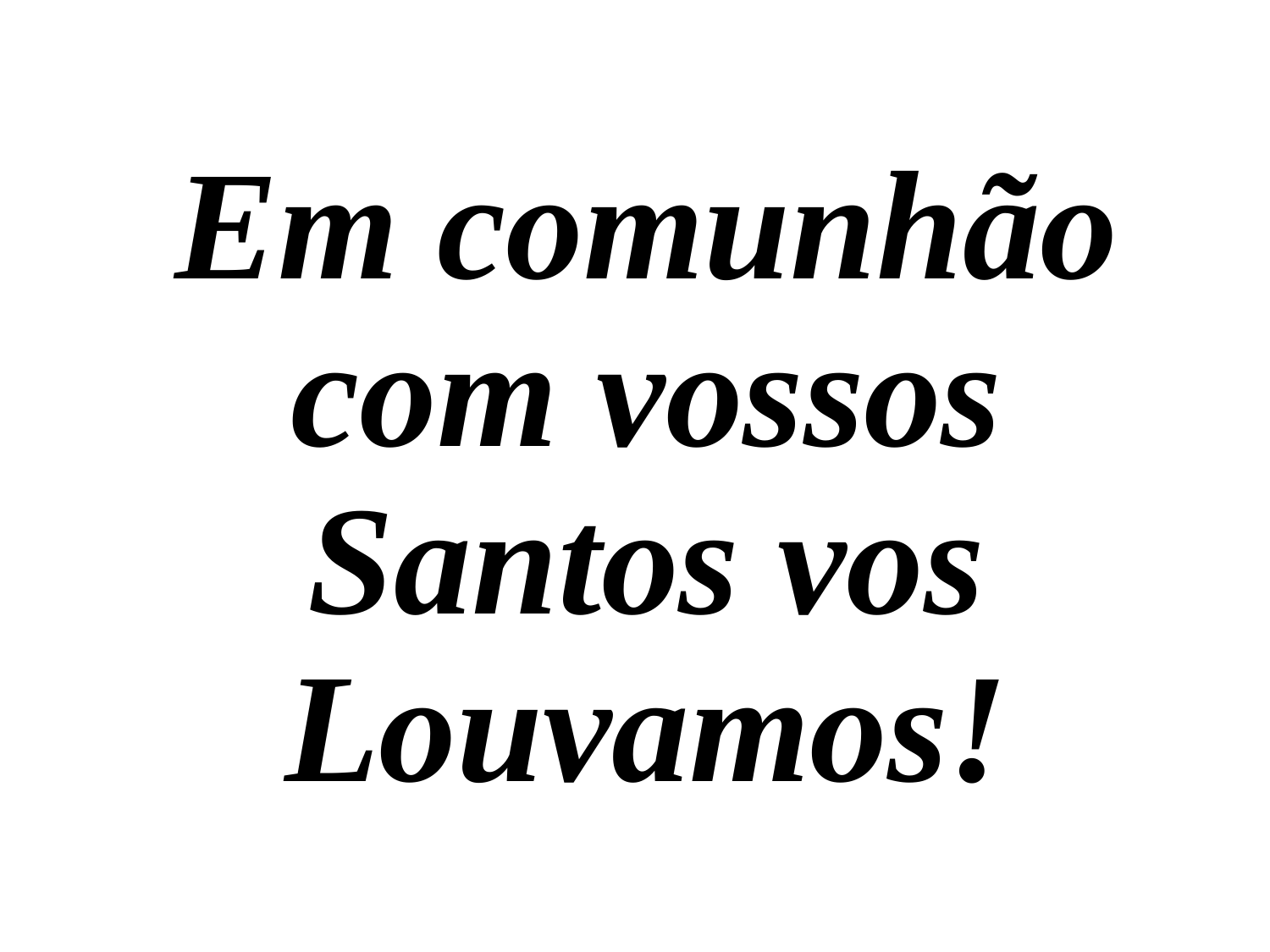

Em comunhão com vossos Santos vos Louvamos!